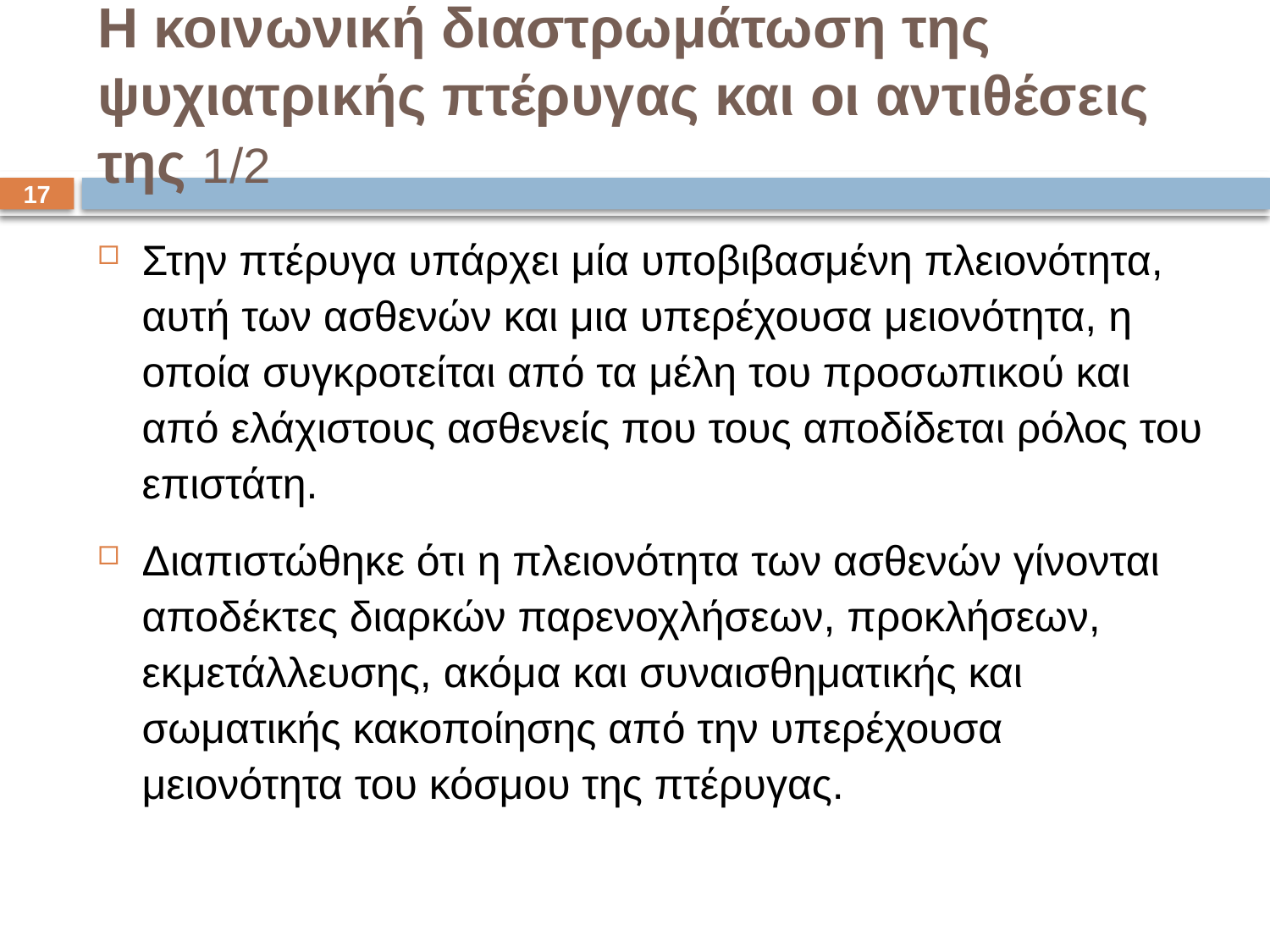

# Η κοινωνική διαστρωμάτωση της ψυχιατρικής πτέρυγας και οι αντιθέσεις της 1/2
17
Στην πτέρυγα υπάρχει μία υποβιβασμένη πλειονότητα, αυτή των ασθενών και μια υπερέχουσα μειονότητα, η οποία συγκροτείται από τα μέλη του προσωπικού και από ελάχιστους ασθενείς που τους αποδίδεται ρόλος του επιστάτη.
Διαπιστώθηκε ότι η πλειονότητα των ασθενών γίνονται αποδέκτες διαρκών παρενοχλήσεων, προκλήσεων, εκμετάλλευσης, ακόμα και συναισθηματικής και σωματικής κακοποίησης από την υπερέχουσα μειονότητα του κόσμου της πτέρυγας.